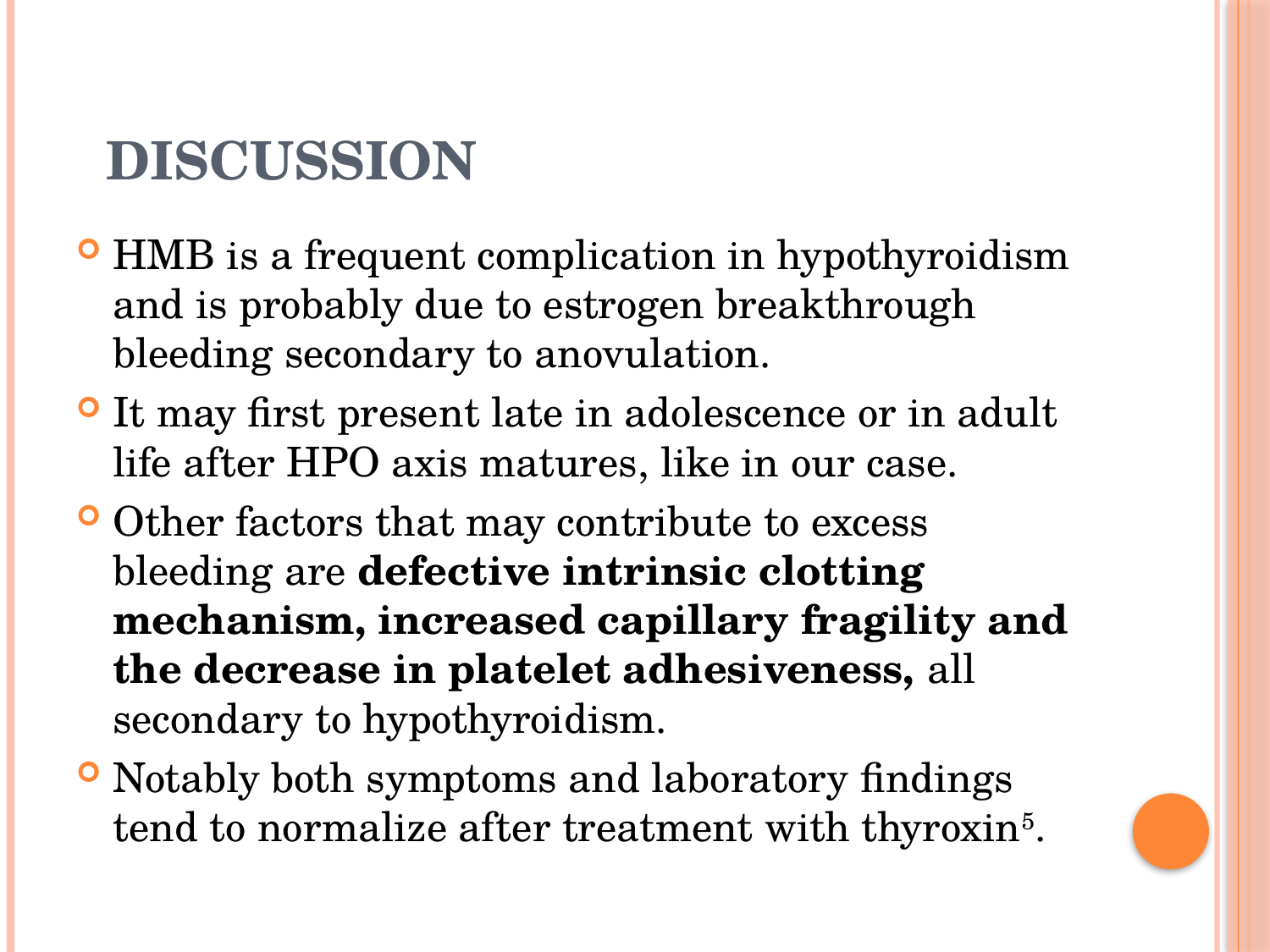

# Discussion
HMB is a frequent complication in hypothyroidism and is probably due to estrogen breakthrough bleeding secondary to anovulation.
It may first present late in adolescence or in adult life after HPO axis matures, like in our case.
Other factors that may contribute to excess bleeding are defective intrinsic clotting mechanism, increased capillary fragility and the decrease in platelet adhesiveness, all secondary to hypothyroidism.
Notably both symptoms and laboratory findings tend to normalize after treatment with thyroxin5.